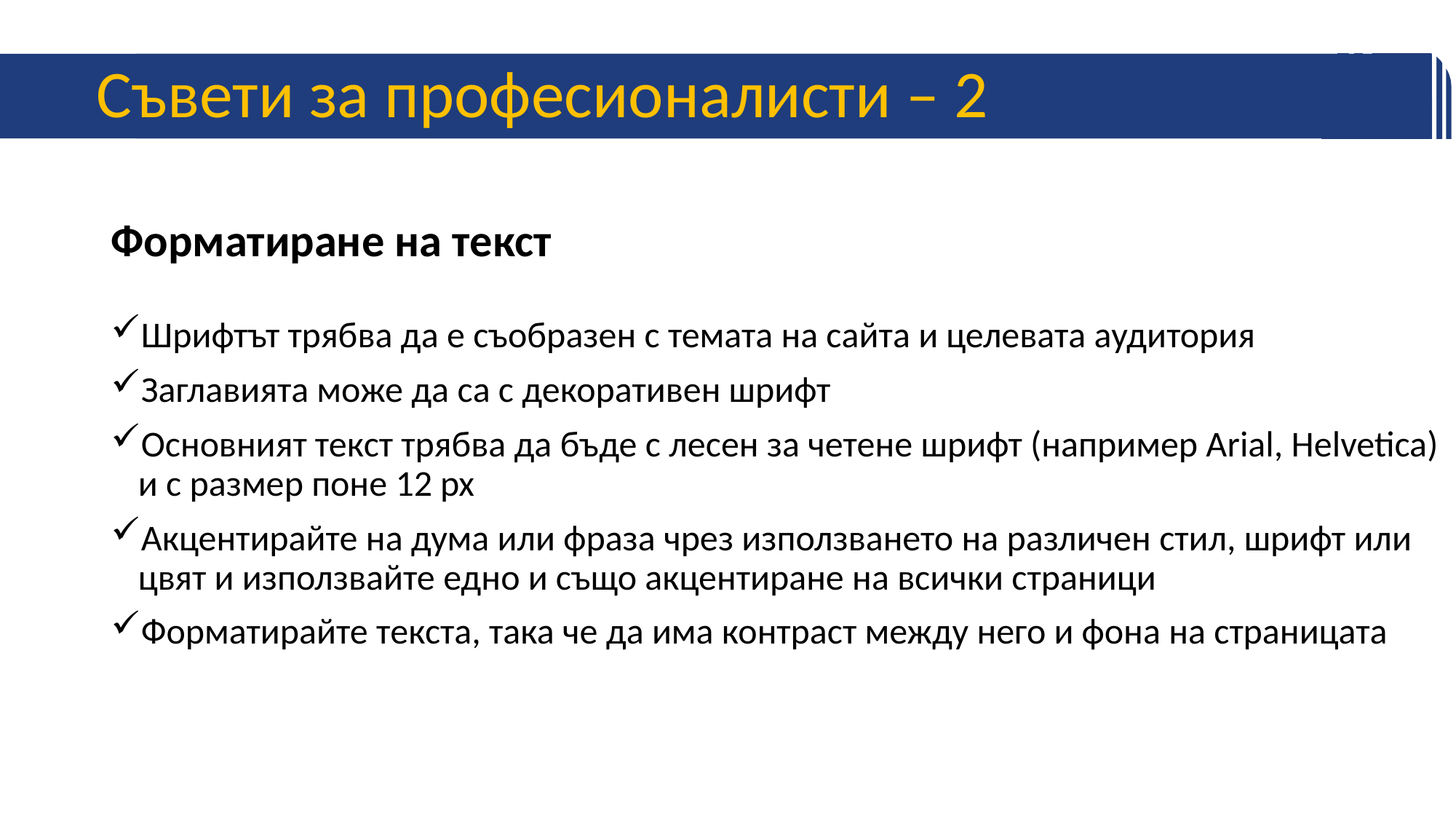

# Съвети за професионалисти – 2
Форматиране на текст

Шрифтът трябва да е съобразен с темата на сайта и целевата аудитория
Заглавията може да са с декоративен шрифт
Основният текст трябва да бъде с лесен за четене шрифт (например Arial, Helvetica) и с размер поне 12 px
Акцентирайте на дума или фраза чрез използването на различен стил, шрифт или цвят и използвайте едно и също акцентиране на всички страници
Форматирайте текста, така че да има контраст между него и фона на страницата